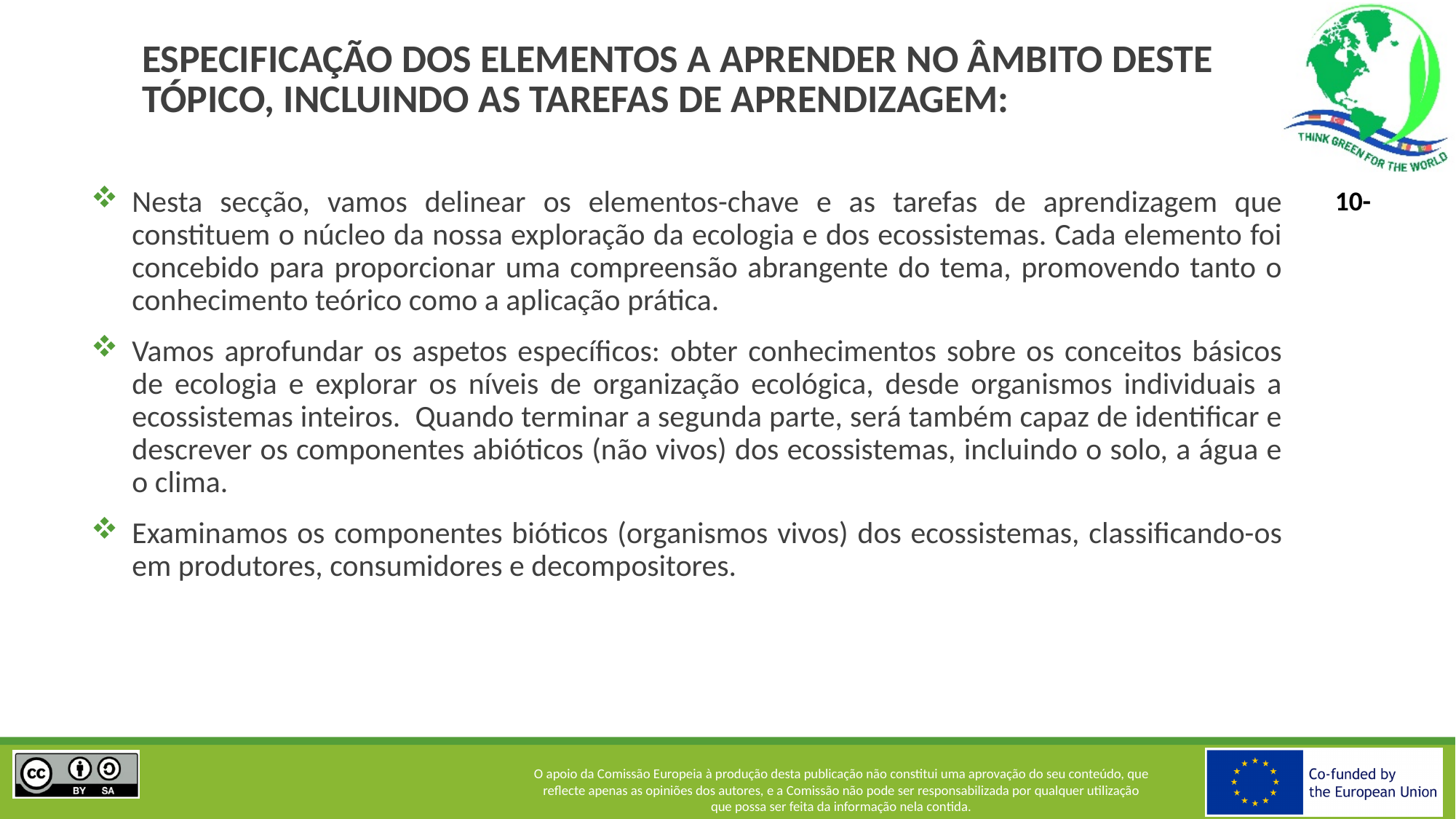

# ESPECIFICAÇÃO DOS ELEMENTOS A APRENDER NO ÂMBITO DESTE TÓPICO, INCLUINDO AS TAREFAS DE APRENDIZAGEM:
Nesta secção, vamos delinear os elementos-chave e as tarefas de aprendizagem que constituem o núcleo da nossa exploração da ecologia e dos ecossistemas. Cada elemento foi concebido para proporcionar uma compreensão abrangente do tema, promovendo tanto o conhecimento teórico como a aplicação prática.
Vamos aprofundar os aspetos específicos: obter conhecimentos sobre os conceitos básicos de ecologia e explorar os níveis de organização ecológica, desde organismos individuais a ecossistemas inteiros.  Quando terminar a segunda parte, será também capaz de identificar e descrever os componentes abióticos (não vivos) dos ecossistemas, incluindo o solo, a água e o clima.
Examinamos os componentes bióticos (organismos vivos) dos ecossistemas, classificando-os em produtores, consumidores e decompositores.